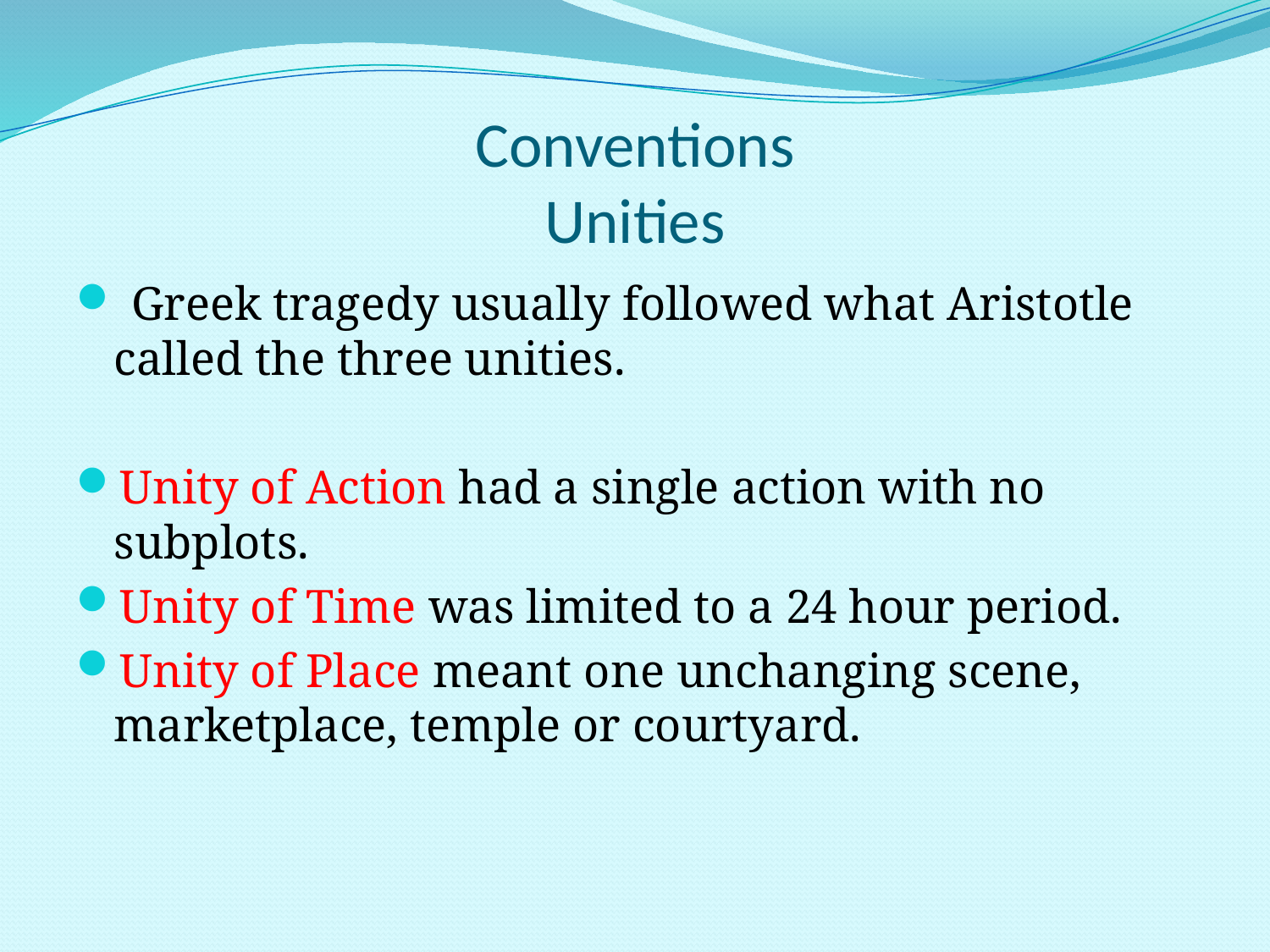

# Conventions Unities
 Greek tragedy usually followed what Aristotle called the three unities.

Unity of Action had a single action with no subplots.
Unity of Time was limited to a 24 hour period.
Unity of Place meant one unchanging scene, marketplace, temple or courtyard.